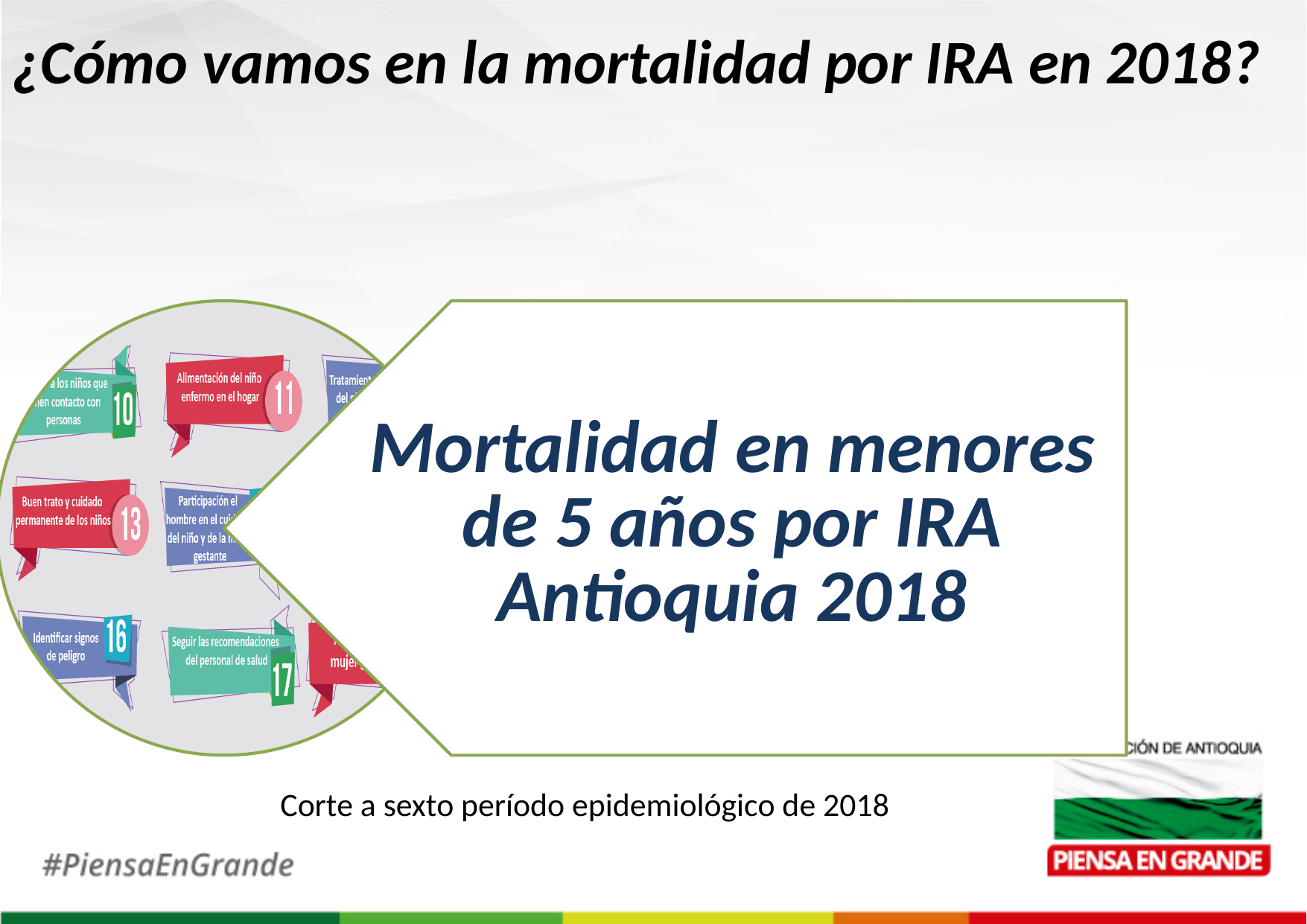

¿Cómo vamos en la mortalidad por IRA en 2018?
Mortalidad en menores de 5 años por IRA
Antioquia 2018
Corte a sexto período epidemiológico de 2018